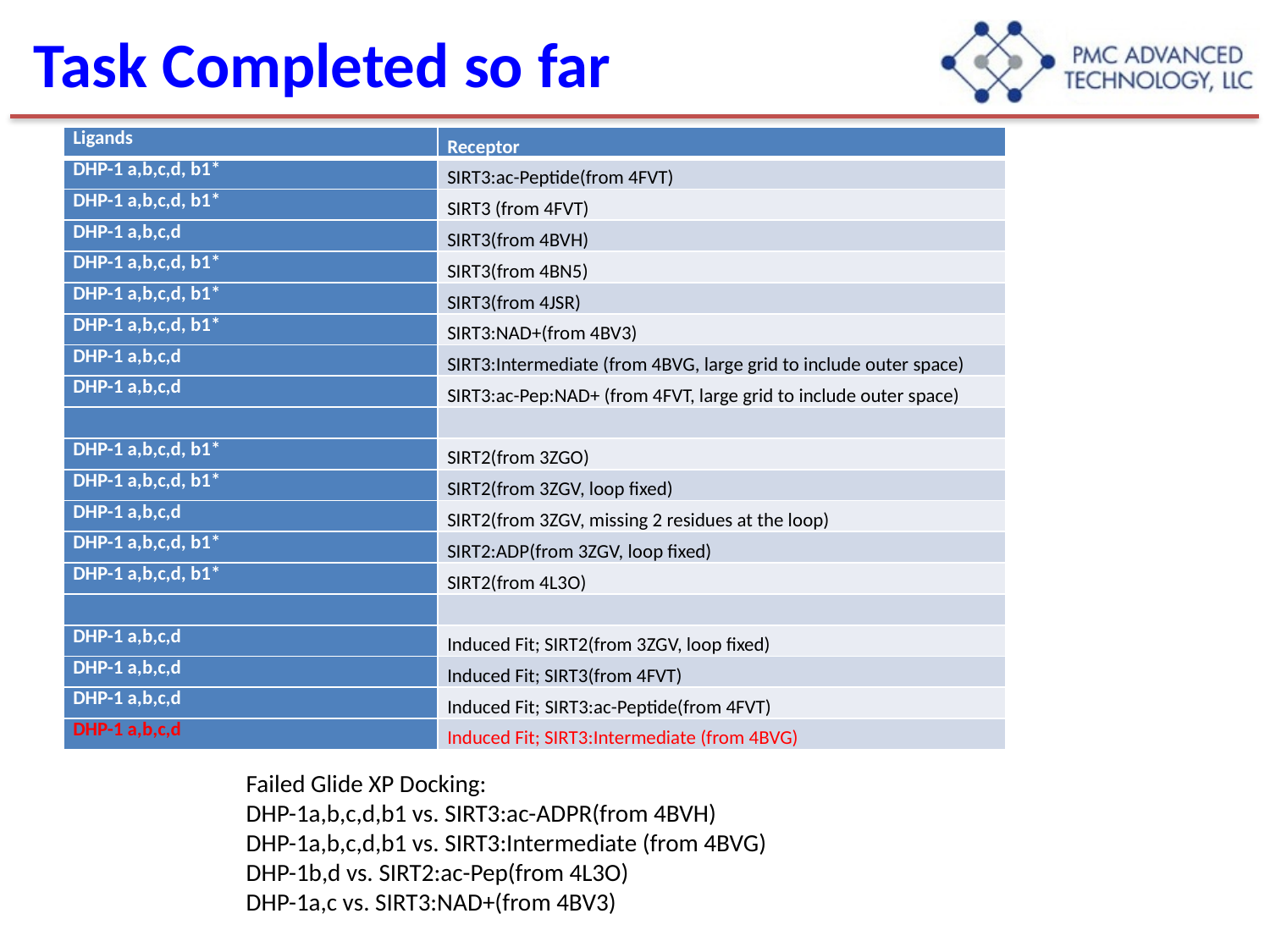

# Task Completed so far
| Ligands | Receptor |
| --- | --- |
| DHP-1 a,b,c,d, b1\* | SIRT3:ac-Peptide(from 4FVT) |
| DHP-1 a,b,c,d, b1\* | SIRT3 (from 4FVT) |
| DHP-1 a,b,c,d | SIRT3(from 4BVH) |
| DHP-1 a,b,c,d, b1\* | SIRT3(from 4BN5) |
| DHP-1 a,b,c,d, b1\* | SIRT3(from 4JSR) |
| DHP-1 a,b,c,d, b1\* | SIRT3:NAD+(from 4BV3) |
| DHP-1 a,b,c,d | SIRT3:Intermediate (from 4BVG, large grid to include outer space) |
| DHP-1 a,b,c,d | SIRT3:ac-Pep:NAD+ (from 4FVT, large grid to include outer space) |
|  |  |
| DHP-1 a,b,c,d, b1\* | SIRT2(from 3ZGO) |
| DHP-1 a,b,c,d, b1\* | SIRT2(from 3ZGV, loop fixed) |
| DHP-1 a,b,c,d | SIRT2(from 3ZGV, missing 2 residues at the loop) |
| DHP-1 a,b,c,d, b1\* | SIRT2:ADP(from 3ZGV, loop fixed) |
| DHP-1 a,b,c,d, b1\* | SIRT2(from 4L3O) |
|  |  |
| DHP-1 a,b,c,d | Induced Fit; SIRT2(from 3ZGV, loop fixed) |
| DHP-1 a,b,c,d | Induced Fit; SIRT3(from 4FVT) |
| DHP-1 a,b,c,d | Induced Fit; SIRT3:ac-Peptide(from 4FVT) |
| DHP-1 a,b,c,d | Induced Fit; SIRT3:Intermediate (from 4BVG) |
Failed Glide XP Docking:
DHP-1a,b,c,d,b1 vs. SIRT3:ac-ADPR(from 4BVH)
DHP-1a,b,c,d,b1 vs. SIRT3:Intermediate (from 4BVG)
DHP-1b,d vs. SIRT2:ac-Pep(from 4L3O)
DHP-1a,c vs. SIRT3:NAD+(from 4BV3)